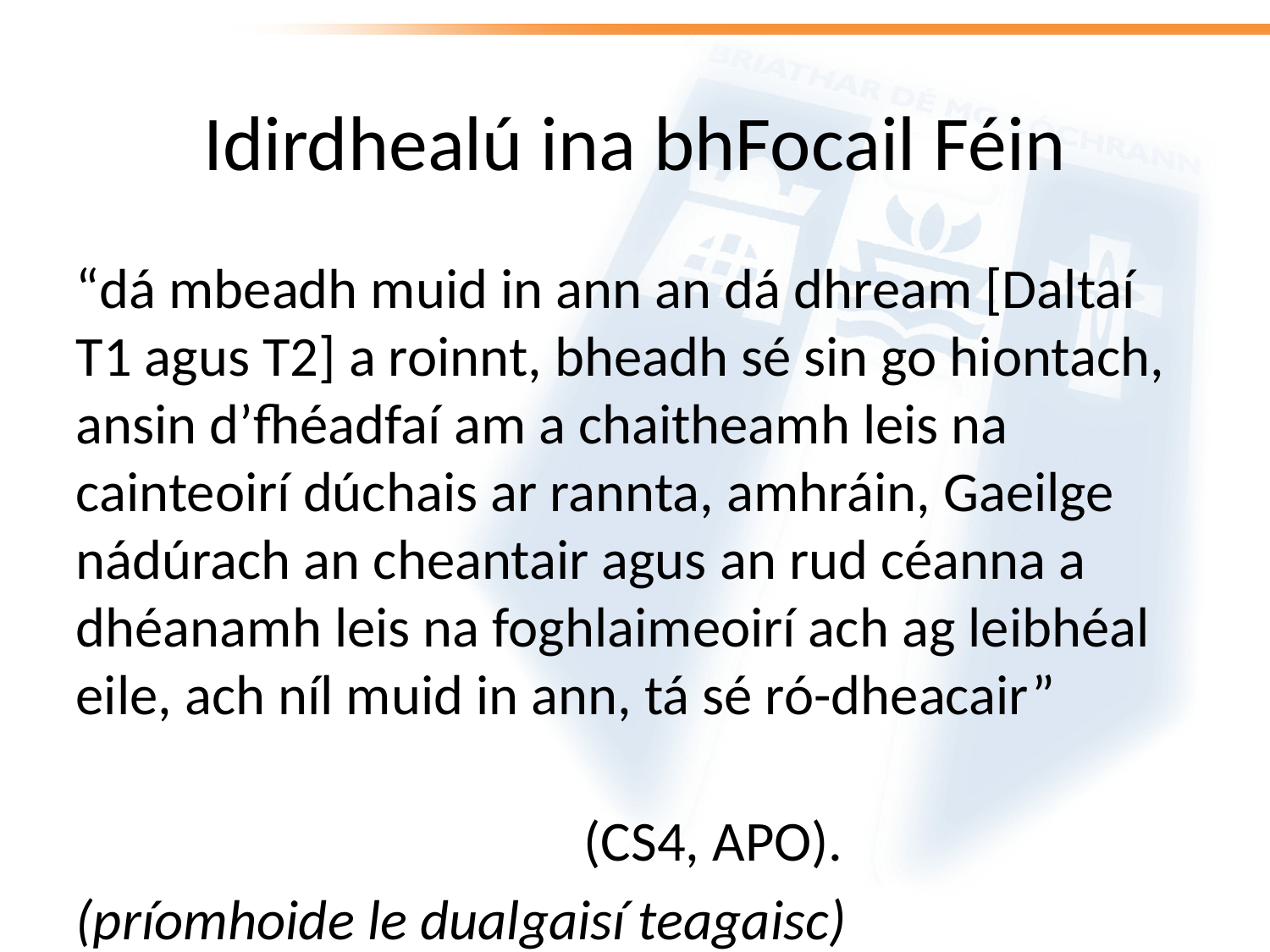

# Idirdhealú ina bhFocail Féin
“dá mbeadh muid in ann an dá dhream [Daltaí T1 agus T2] a roinnt, bheadh sé sin go hiontach, ansin d’fhéadfaí am a chaitheamh leis na cainteoirí dúchais ar rannta, amhráin, Gaeilge nádúrach an cheantair agus an rud céanna a dhéanamh leis na foghlaimeoirí ach ag leibhéal eile, ach níl muid in ann, tá sé ró-dheacair”
												(CS4, APO).
(príomhoide le dualgaisí teagaisc)